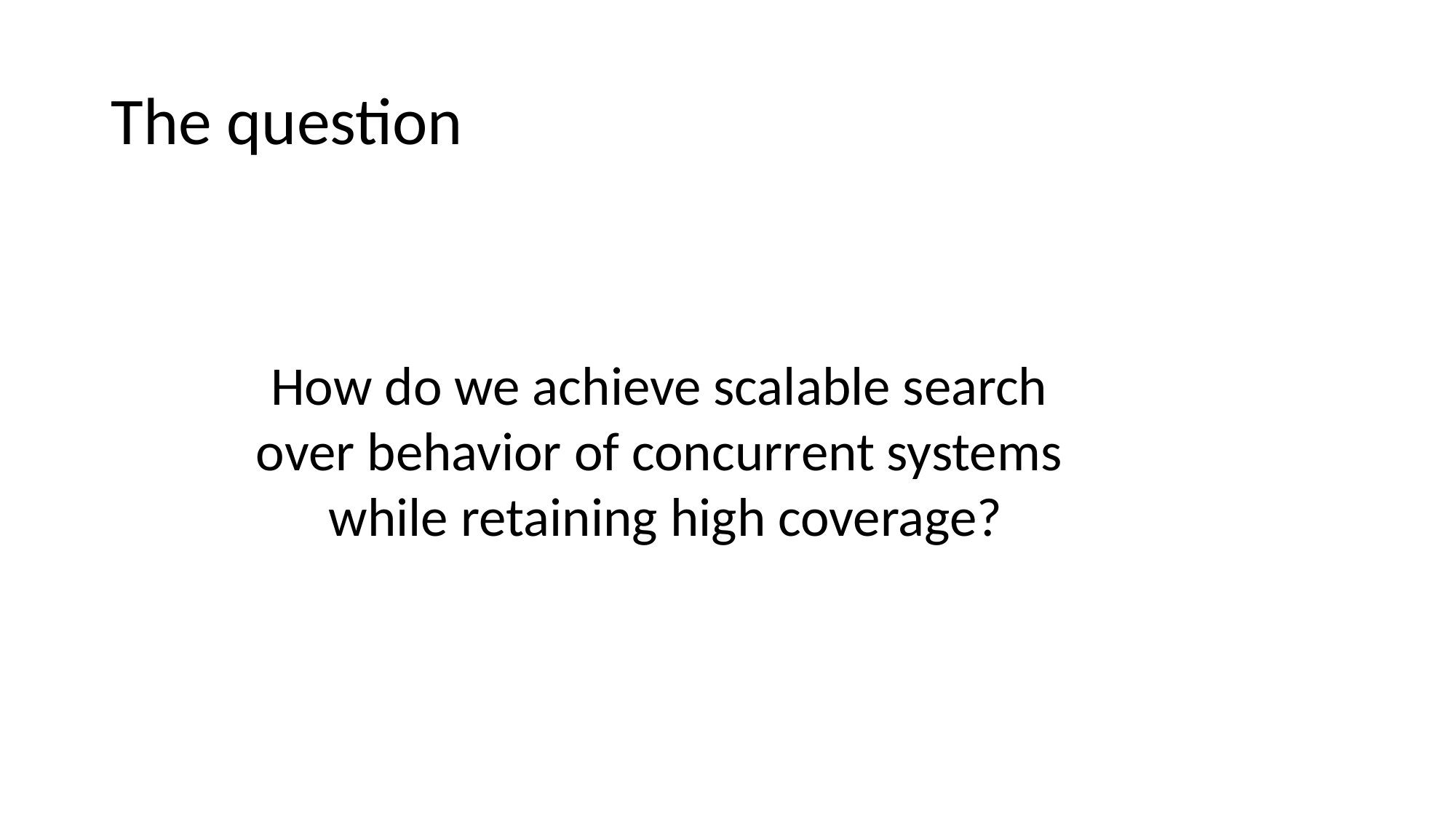

# The question
How do we achieve scalable search
over behavior of concurrent systems
while retaining high coverage?